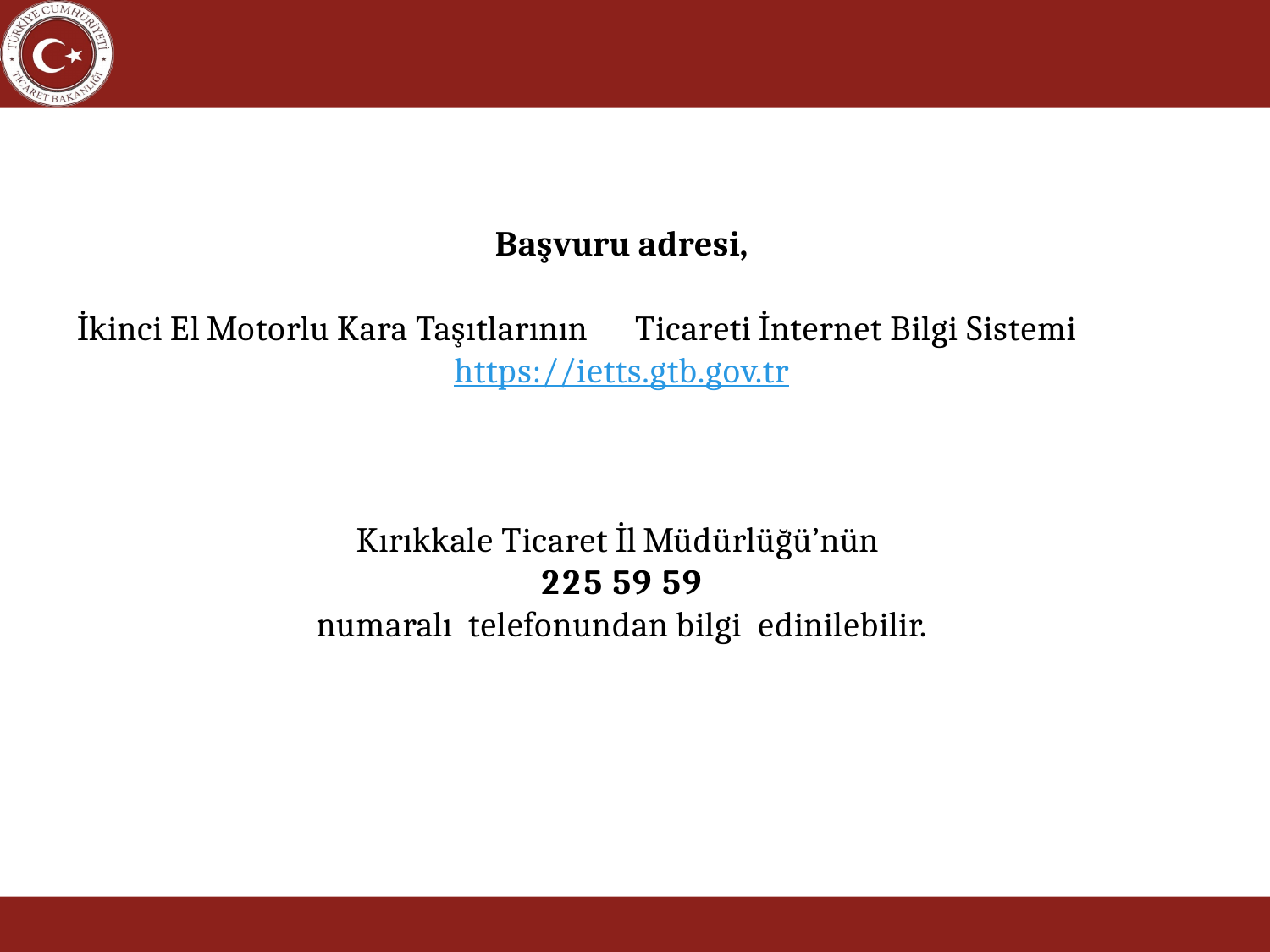

Başvuru adresi,

İkinci El Motorlu Kara Taşıtlarının      Ticareti İnternet Bilgi Sistemi
https://ietts.gtb.gov.tr

Kırıkkale Ticaret İl Müdürlüğü’nün
225 59 59
numaralı  telefonundan bilgi  edinilebilir.

İşlemlerinizi Hızlı Bir Şekilde İETTS Üzerinden Gerçekleştirebilirsiniz.
36